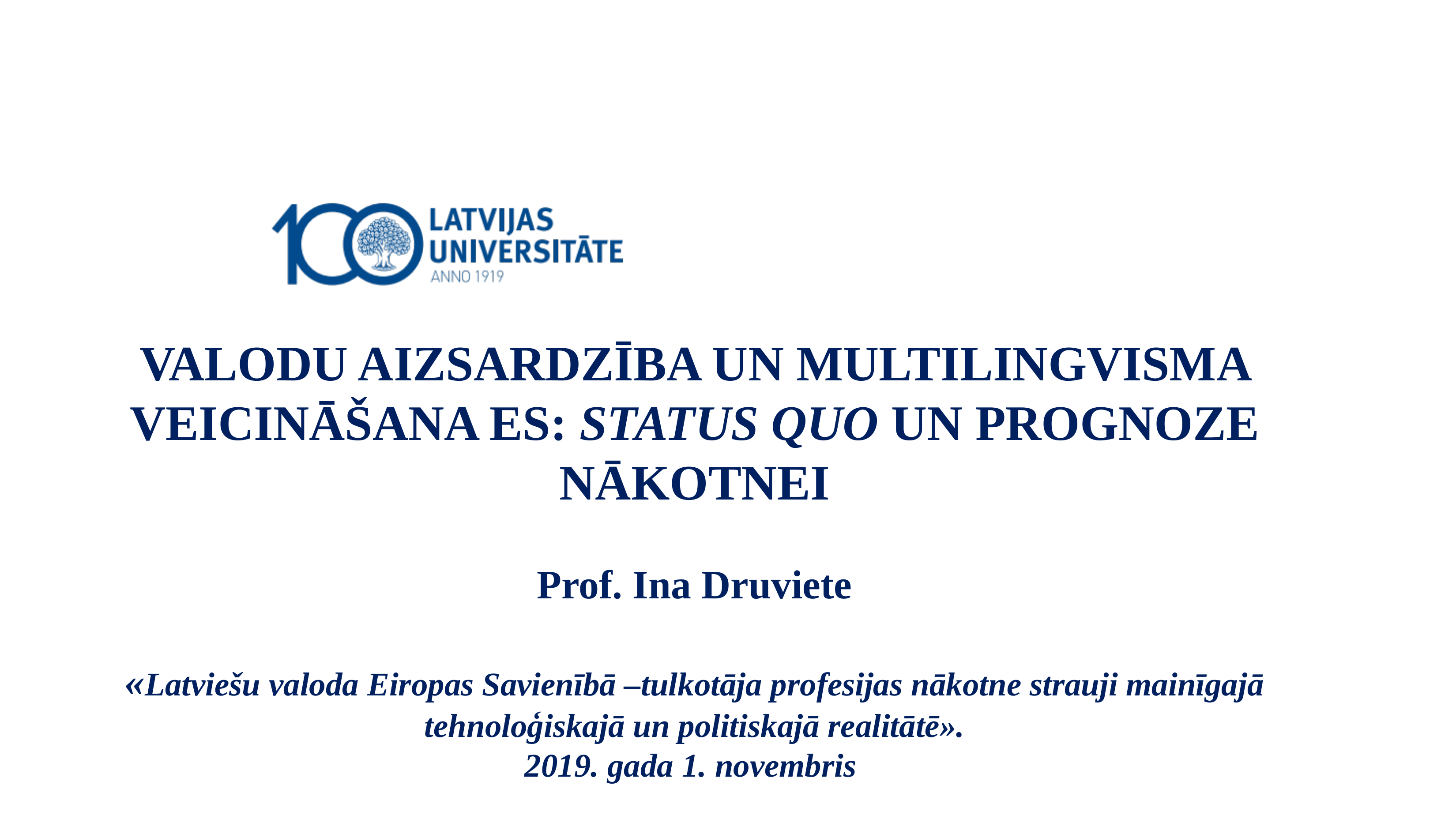

# VALODU AIZSARDZĪBA UN MULTILINGVISMA VEICINĀŠANA ES: STATUS QUO UN PROGNOZE NĀKOTNEI Prof. Ina Druviete «Latviešu valoda Eiropas Savienībā –tulkotāja profesijas nākotne strauji mainīgajā tehnoloģiskajā un politiskajā realitātē». 2019. gada 1. novembris